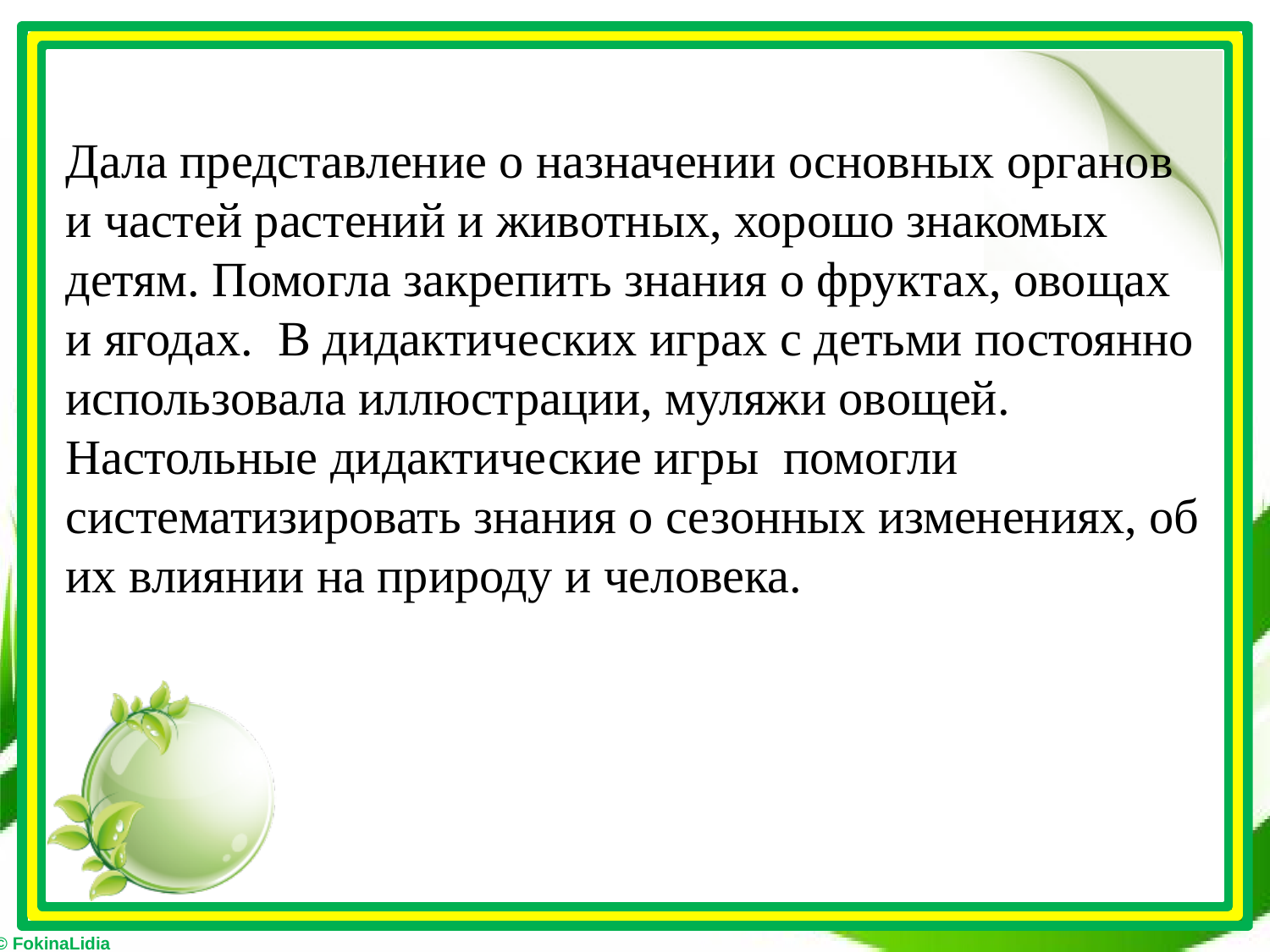

Дала представление о назначении основных органов и частей растений и животных, хорошо знакомых детям. Помогла закрепить знания о фруктах, овощах и ягодах.  В дидактических играх с детьми постоянно использовала иллюстрации, муляжи овощей.
Настольные дидактические игры  помогли систематизировать знания о сезонных изменениях, об их влиянии на природу и человека.